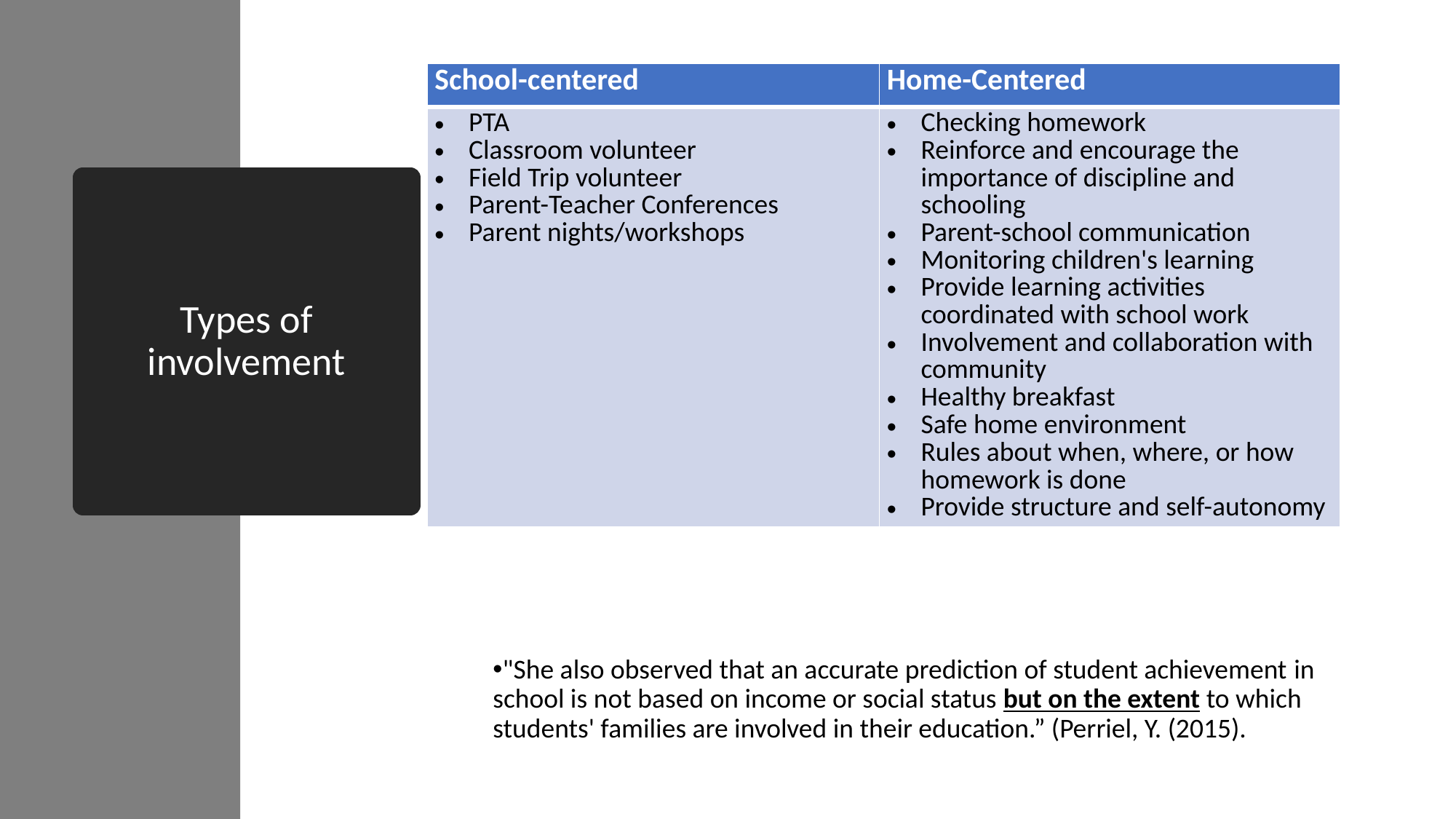

| School-centered | Home-Centered |
| --- | --- |
| PTA Classroom volunteer Field Trip volunteer Parent-Teacher Conferences Parent nights/workshops | Checking homework Reinforce and encourage the importance of discipline and schooling Parent-school communication Monitoring children's learning Provide learning activities coordinated with school work Involvement and collaboration with community Healthy breakfast Safe home environment Rules about when, where, or how homework is done Provide structure and self-autonomy |
# Types of involvement
"She also observed that an accurate prediction of student achievement in school is not based on income or social status but on the extent to which students' families are involved in their education.” (Perriel, Y. (2015).